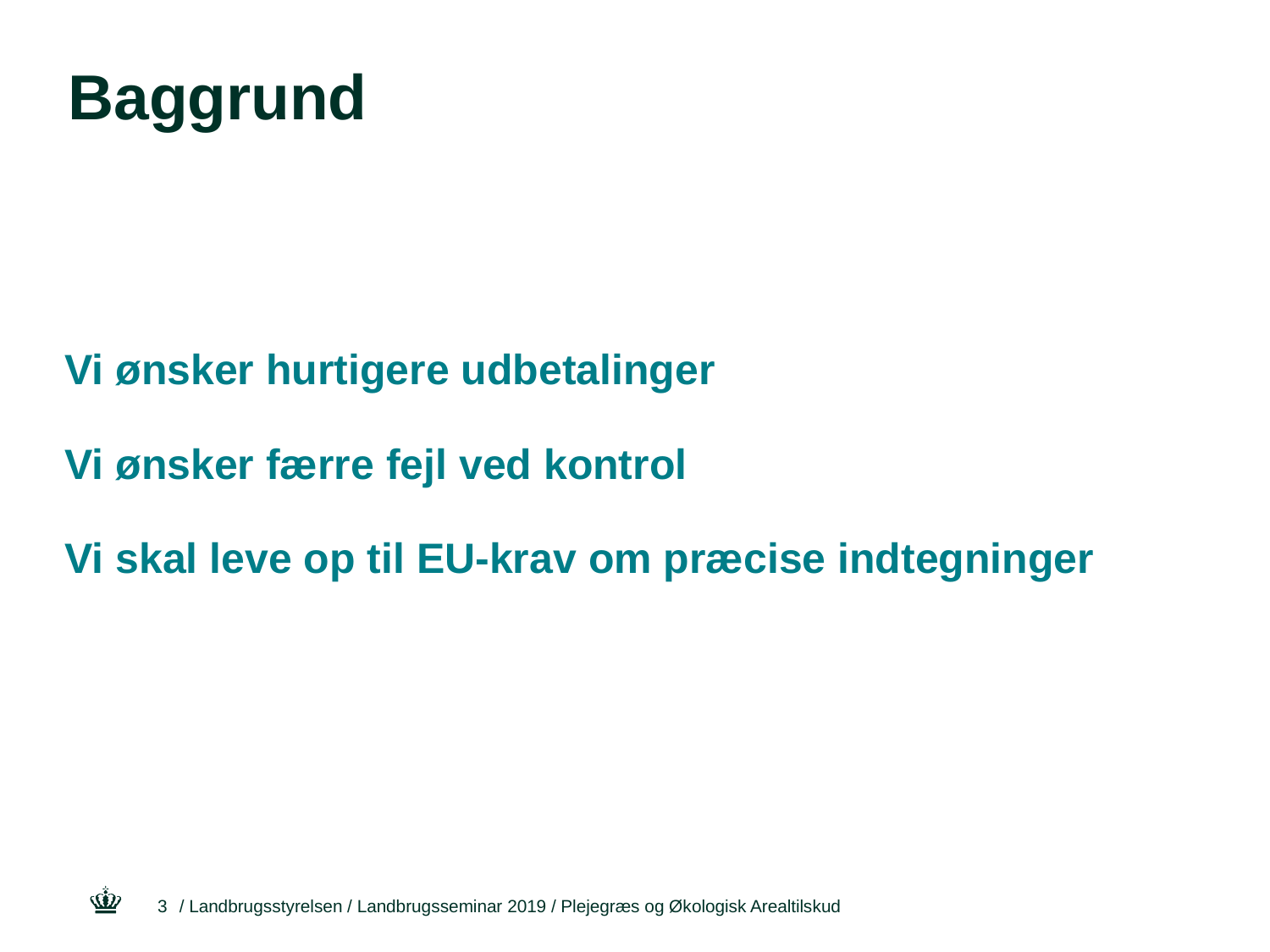

# Baggrund

Vi ønsker hurtigere udbetalinger

Vi ønsker færre fejl ved kontrol

Vi skal leve op til EU-krav om præcise indtegninger

3
/ Landbrugsstyrelsen / Landbrugsseminar 2019 / Plejegræs og Økologisk Arealtilskud